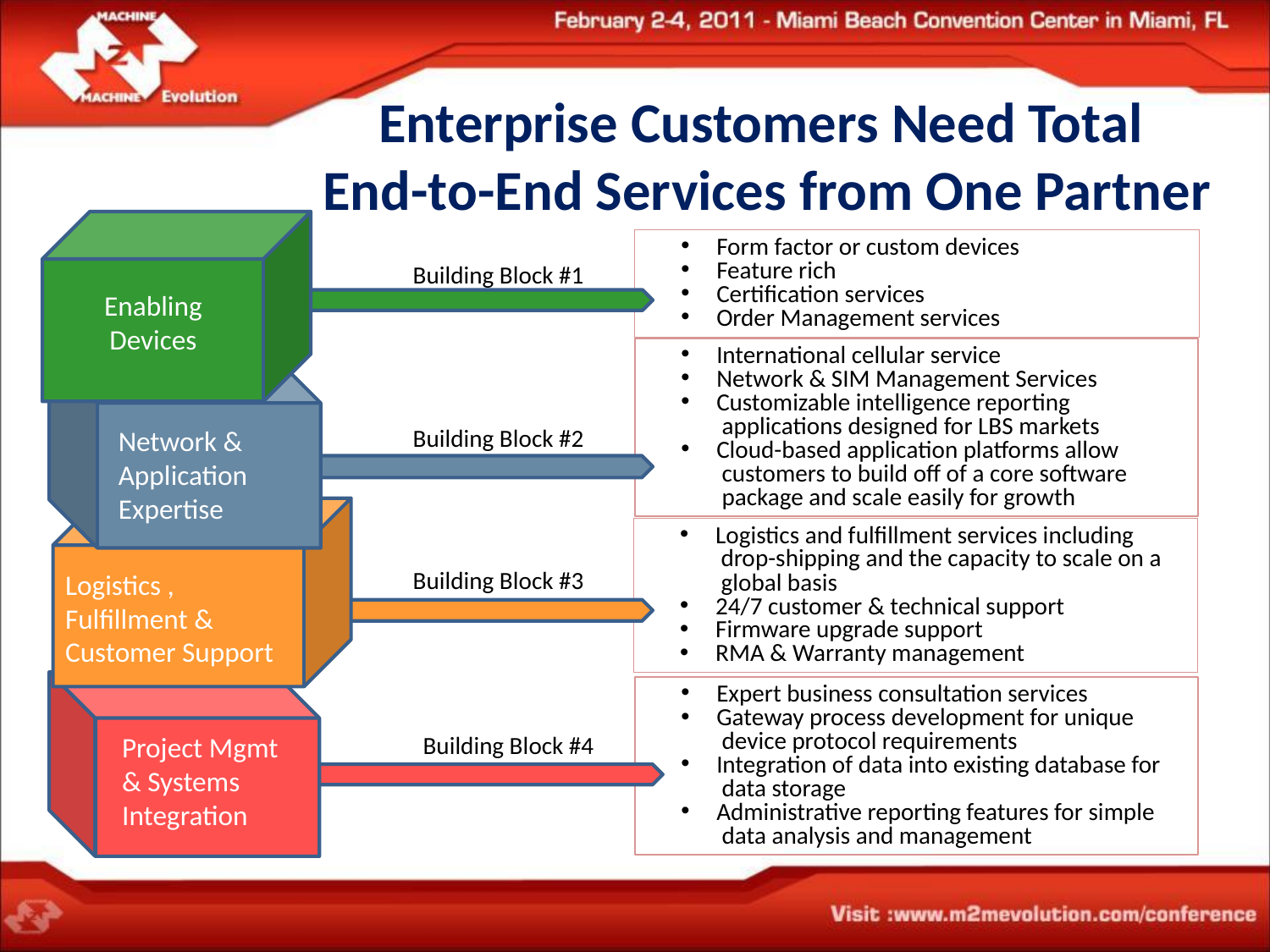

Enterprise Customers Need Total
End-to-End Services from One Partner

Enabling Devices
 Form factor or custom devices
 Feature rich
 Certification services
 Order Management services
Building Block #1

 International cellular service
 Network & SIM Management Services
 Customizable intelligence reporting
  applications designed for LBS markets
 Cloud-based application platforms allow
  customers to build off of a core software
  package and scale easily for growth

Network & Application Expertise
Building Block #2

Logistics , Fulfillment & Customer Support
 Logistics and fulfillment services including
  drop-shipping and the capacity to scale on a
  global basis
 24/7 customer & technical support
 Firmware upgrade support
 RMA & Warranty management
Building Block #3

Project Mgmt & Systems Integration
 Expert business consultation services
 Gateway process development for unique
  device protocol requirements
 Integration of data into existing database for
  data storage
 Administrative reporting features for simple
  data analysis and management
Building Block #4